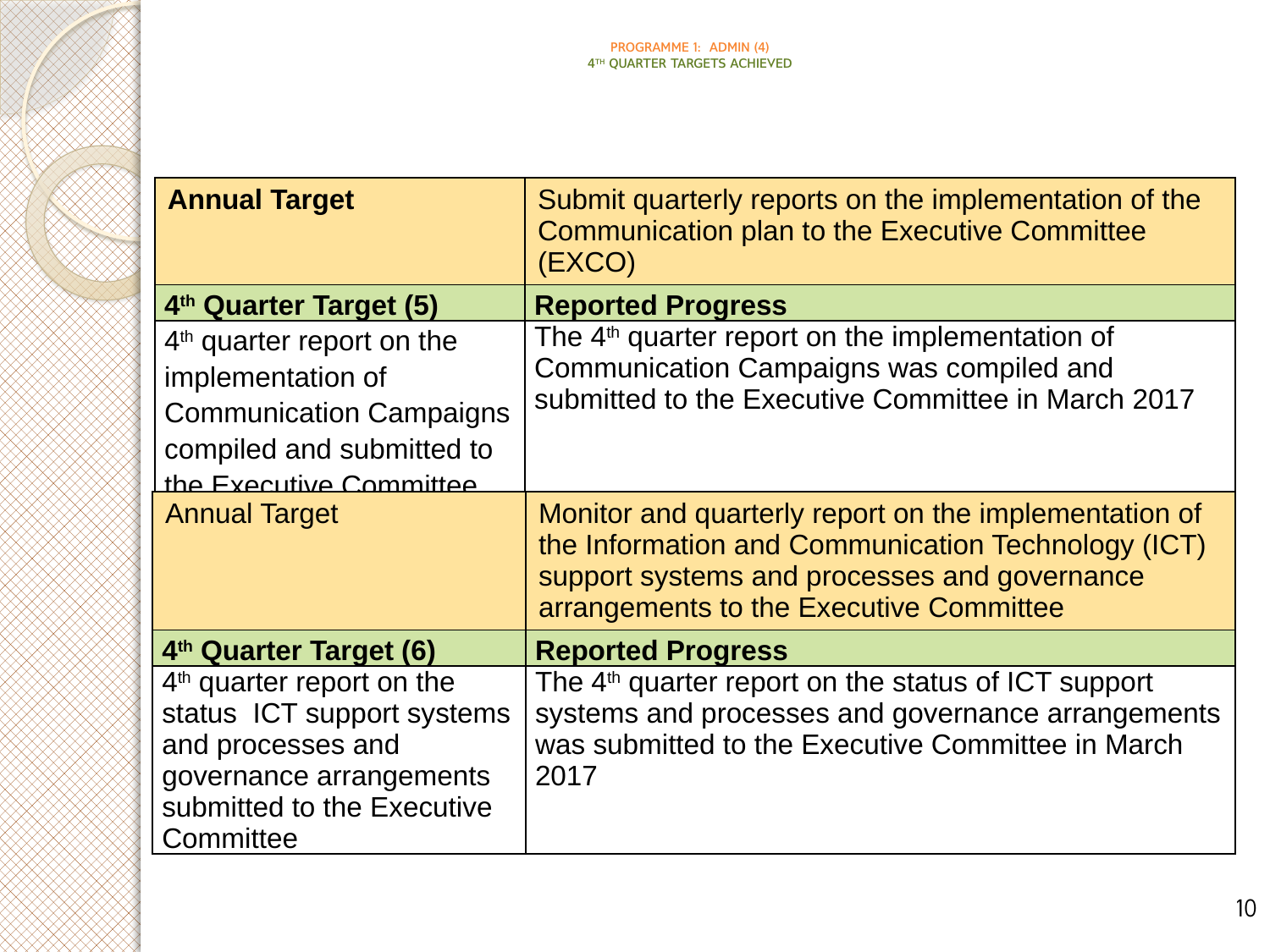

# PROGRAMME 1:  ADMIN (4) 4TH QUARTER TARGETS ACHIEVED
| Annual Target | Submit quarterly reports on the implementation of the Communication plan to the Executive Committee (EXCO) |
| --- | --- |
| 4th Quarter Target (5) | Reported Progress |
| 4th quarter report on the implementation of Communication Campaigns compiled and submitted to the Executive Committee | The 4th quarter report on the implementation of Communication Campaigns was compiled and submitted to the Executive Committee in March 2017 |
| Annual Target | Monitor and quarterly report on the implementation of the Information and Communication Technology (ICT) support systems and processes and governance arrangements to the Executive Committee |
| --- | --- |
| 4th Quarter Target (6) | Reported Progress |
| 4th quarter report on the status ICT support systems and processes and governance arrangements submitted to the Executive Committee | The 4th quarter report on the status of ICT support systems and processes and governance arrangements was submitted to the Executive Committee in March 2017 |
10